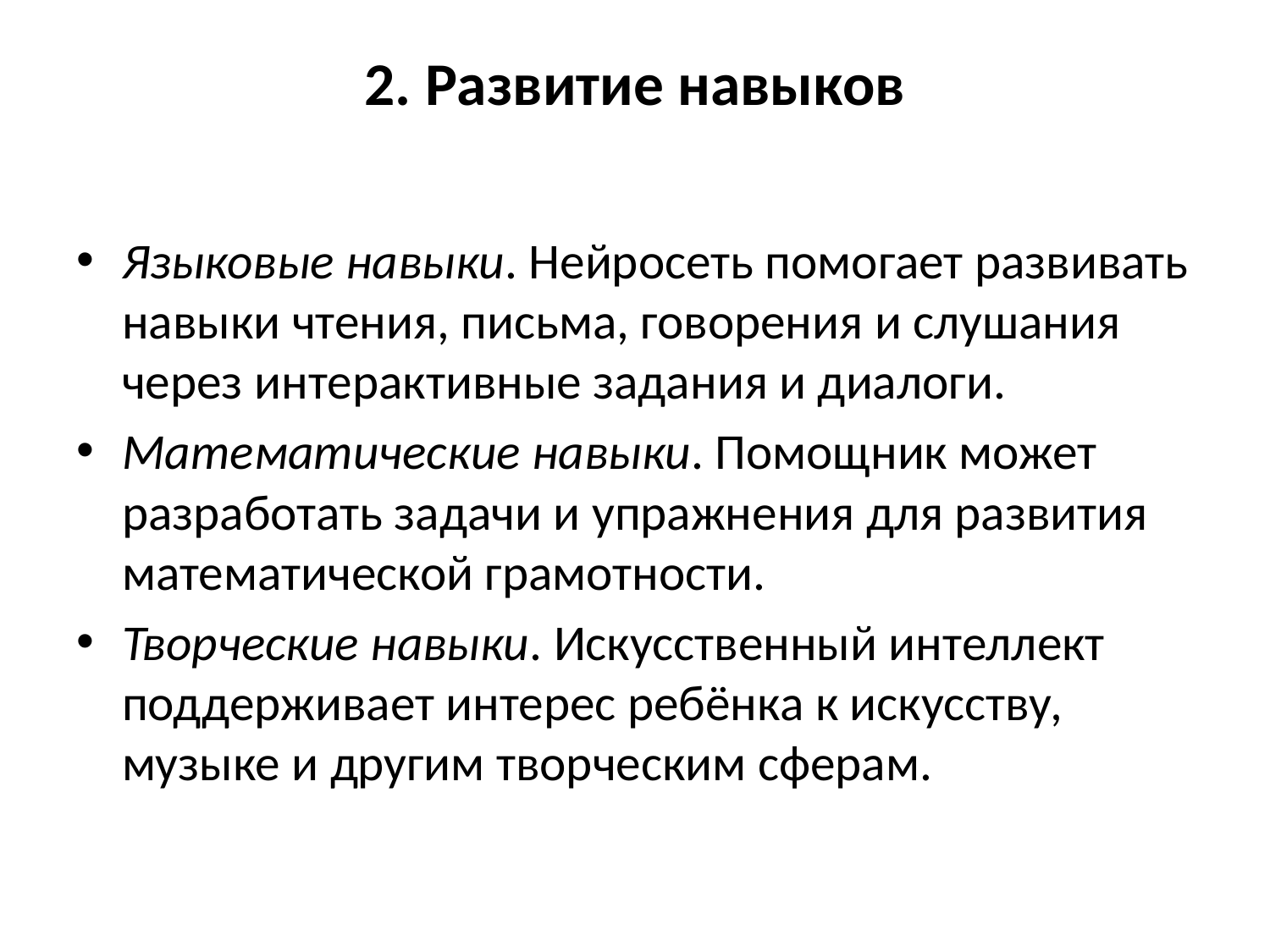

# 2. Развитие навыков
‍Языковые навыки. Нейросеть помогает развивать навыки чтения, письма, говорения и слушания через интерактивные задания и диалоги.
Математические навыки. Помощник может разработать задачи и упражнения для развития математической грамотности.
Творческие навыки. Искусственный интеллект поддерживает интерес ребёнка к искусству, музыке и другим творческим сферам.